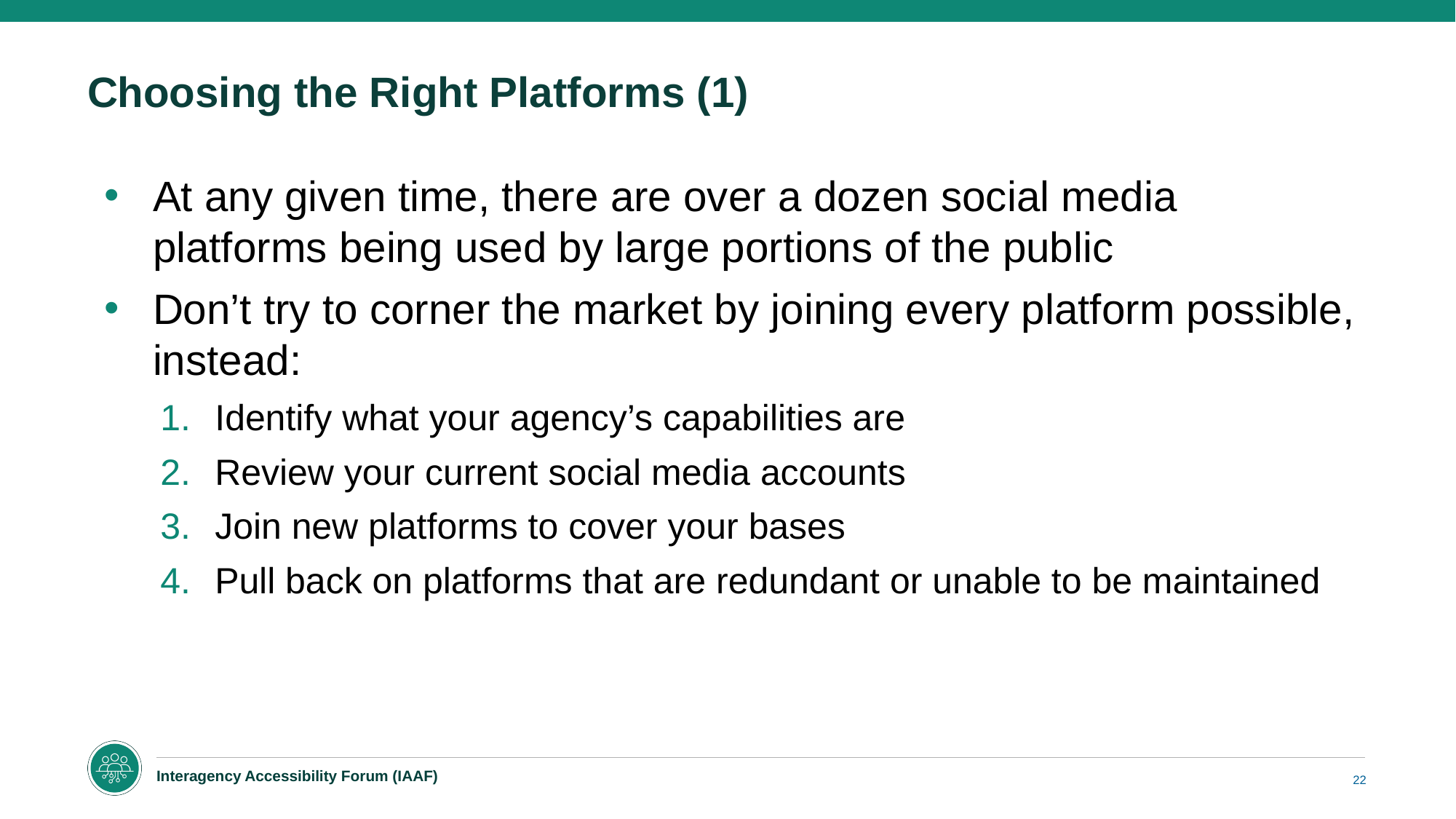

# Choosing the Right Platforms (1)
At any given time, there are over a dozen social media platforms being used by large portions of the public
Don’t try to corner the market by joining every platform possible, instead:
Identify what your agency’s capabilities are
Review your current social media accounts
Join new platforms to cover your bases
Pull back on platforms that are redundant or unable to be maintained
22